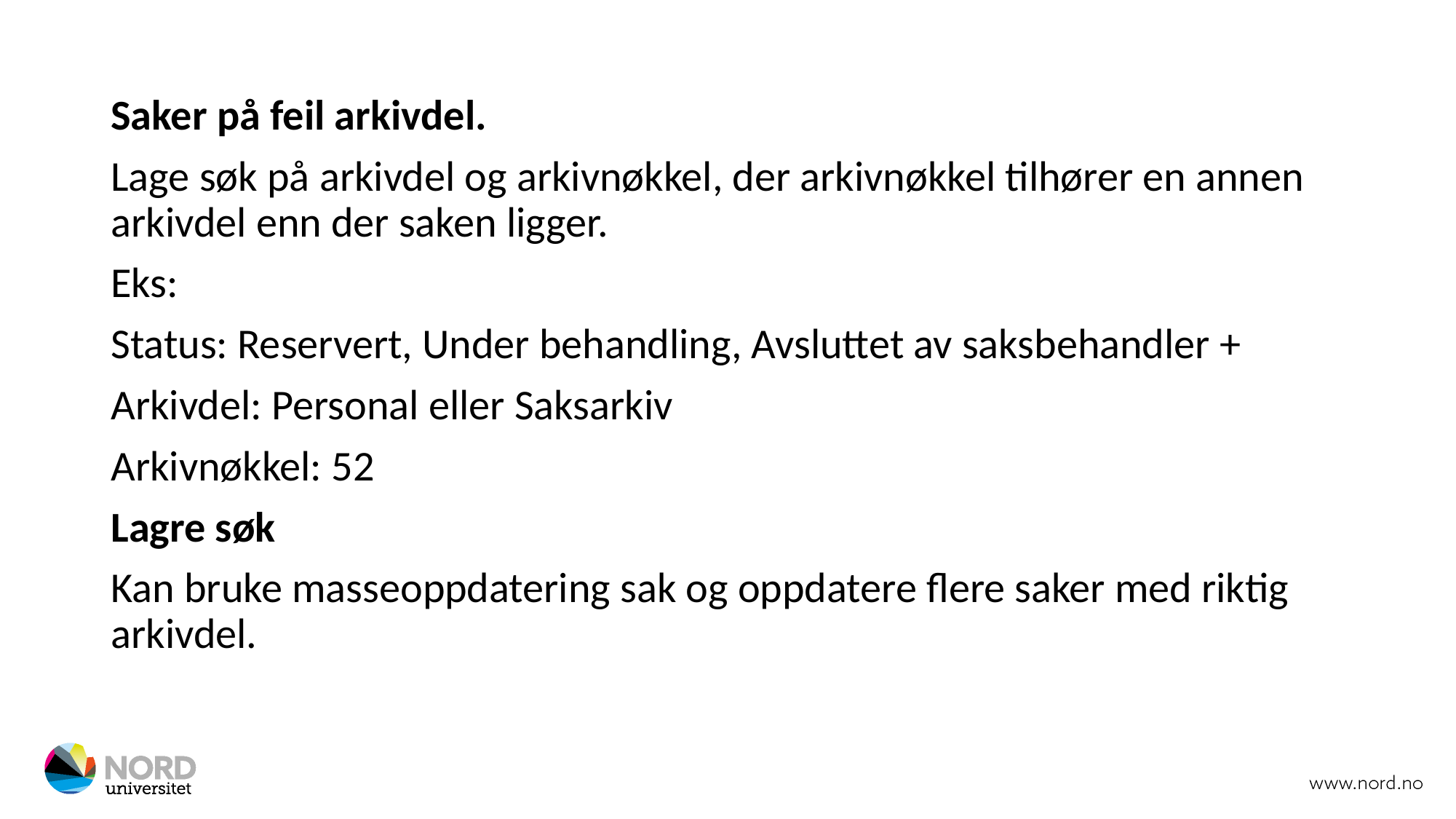

Saker på feil arkivdel.
Lage søk på arkivdel og arkivnøkkel, der arkivnøkkel tilhører en annen arkivdel enn der saken ligger.
Eks:
Status: Reservert, Under behandling, Avsluttet av saksbehandler +
Arkivdel: Personal eller Saksarkiv
Arkivnøkkel: 52
Lagre søk
Kan bruke masseoppdatering sak og oppdatere flere saker med riktig arkivdel.